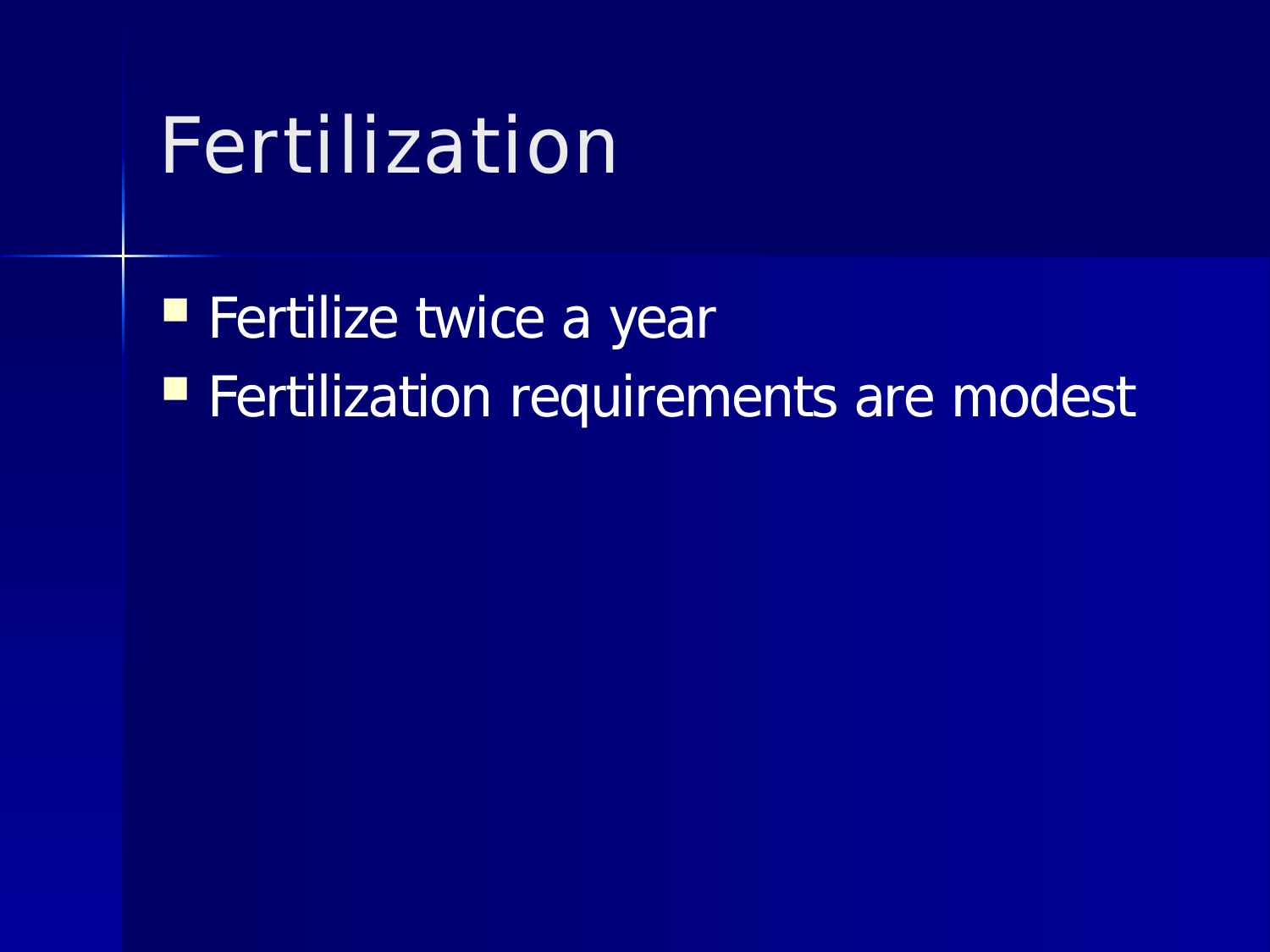

# Fertilization
Fertilize twice a year
Fertilization requirements are modest